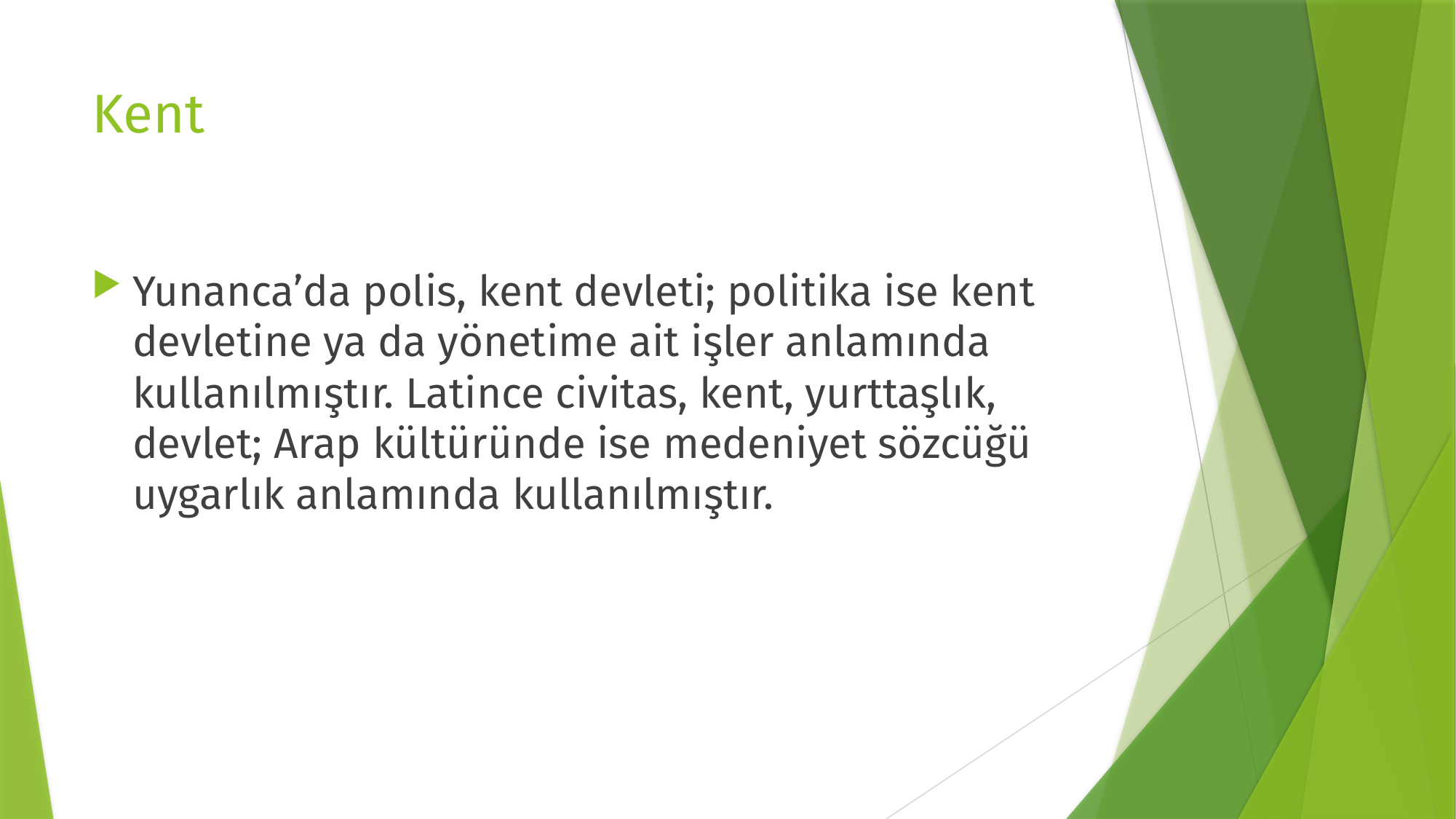

# Kent
Yunanca’da polis, kent devleti; politika ise kent devletine ya da yönetime ait işler anlamında kullanılmıştır. Latince civitas, kent, yurttaşlık, devlet; Arap kültüründe ise medeniyet sözcüğü uygarlık anlamında kullanılmıştır.